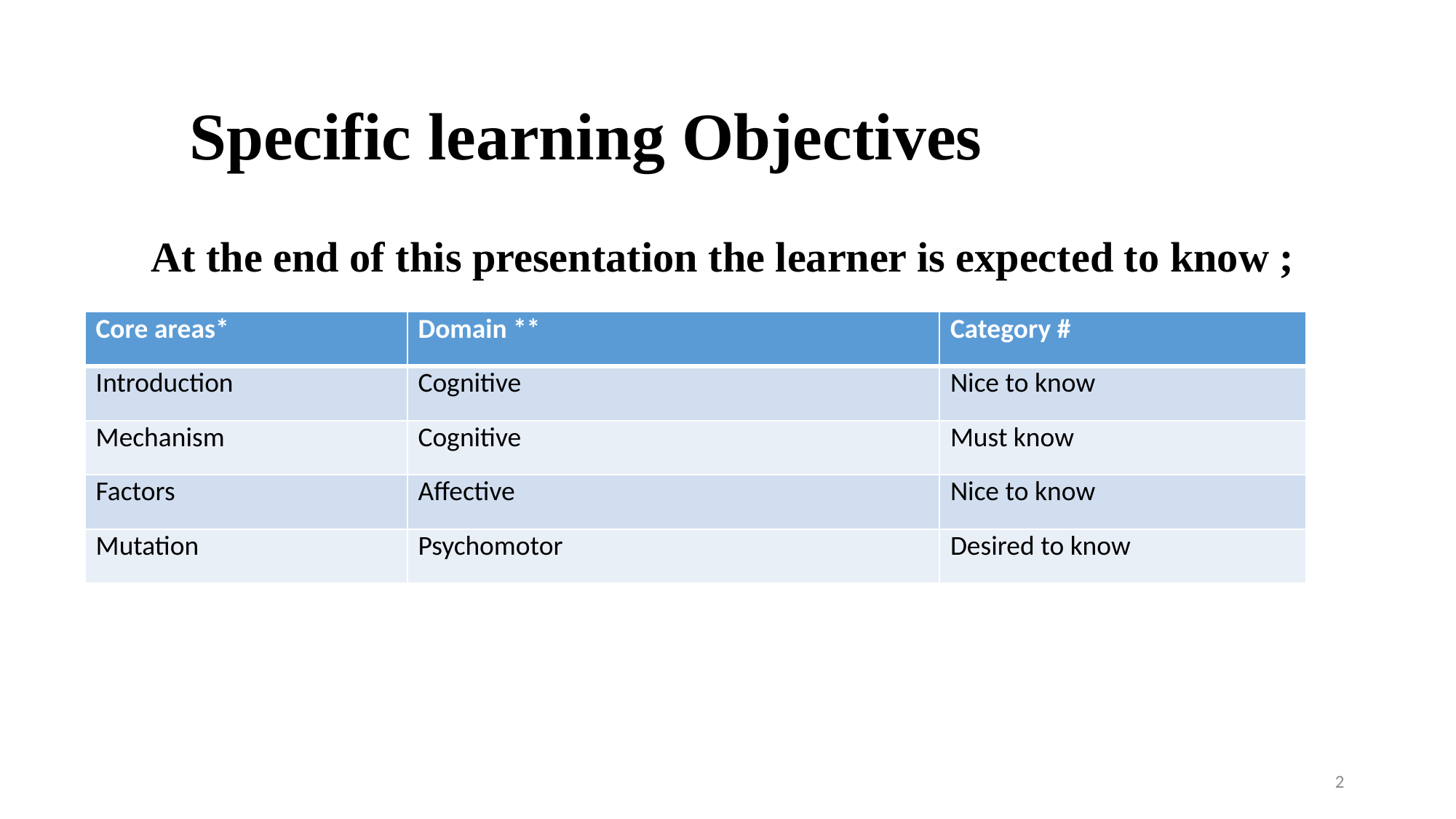

# Specific learning Objectives
At the end of this presentation the learner is expected to know ;
| Core areas\* | Domain \*\* | Category # |
| --- | --- | --- |
| Introduction | Cognitive | Nice to know |
| Mechanism | Cognitive | Must know |
| Factors | Affective | Nice to know |
| Mutation | Psychomotor | Desired to know |
2